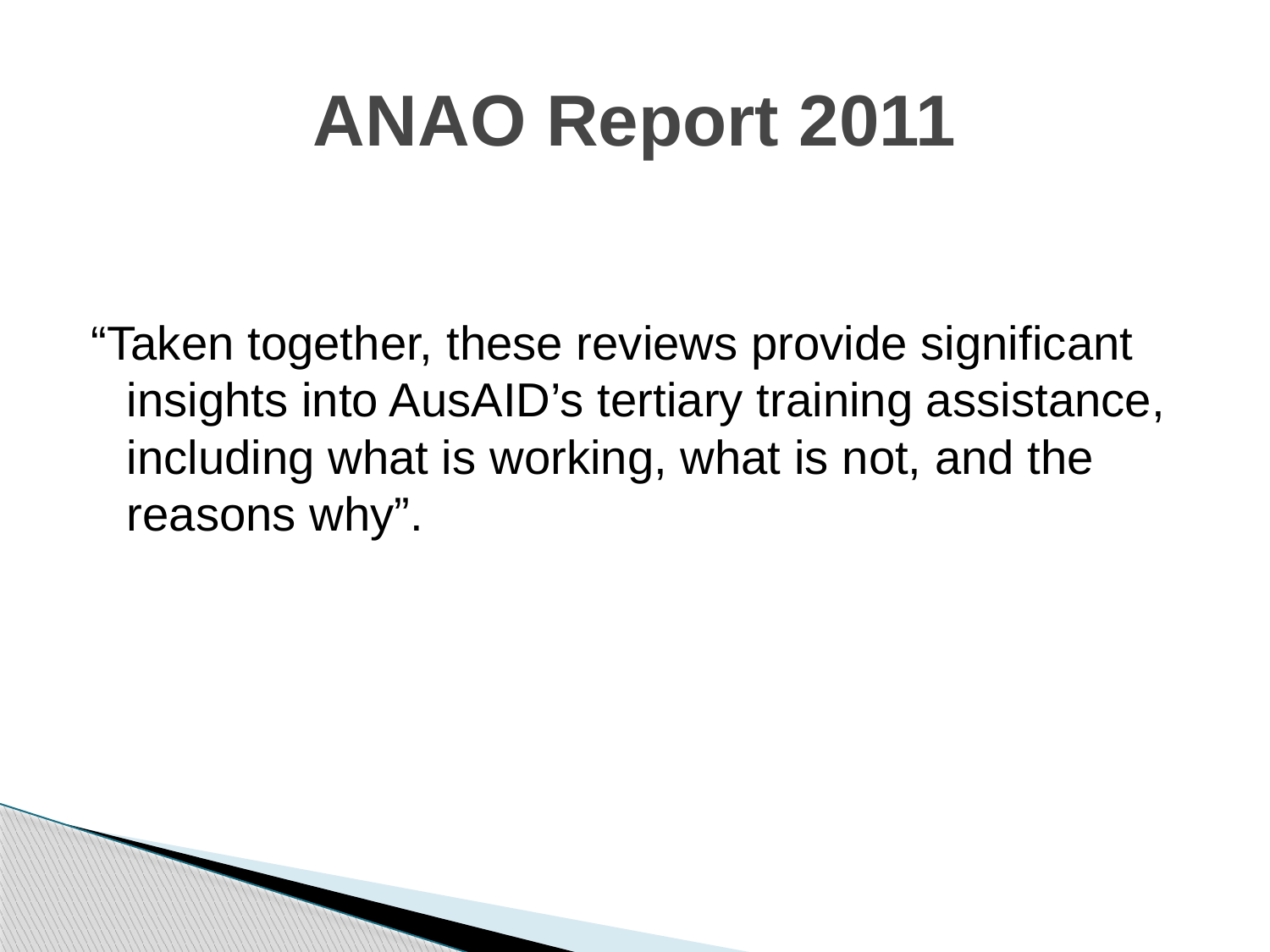

# ANAO Report 2011
“Taken together, these reviews provide significant insights into AusAID’s tertiary training assistance, including what is working, what is not, and the reasons why”.